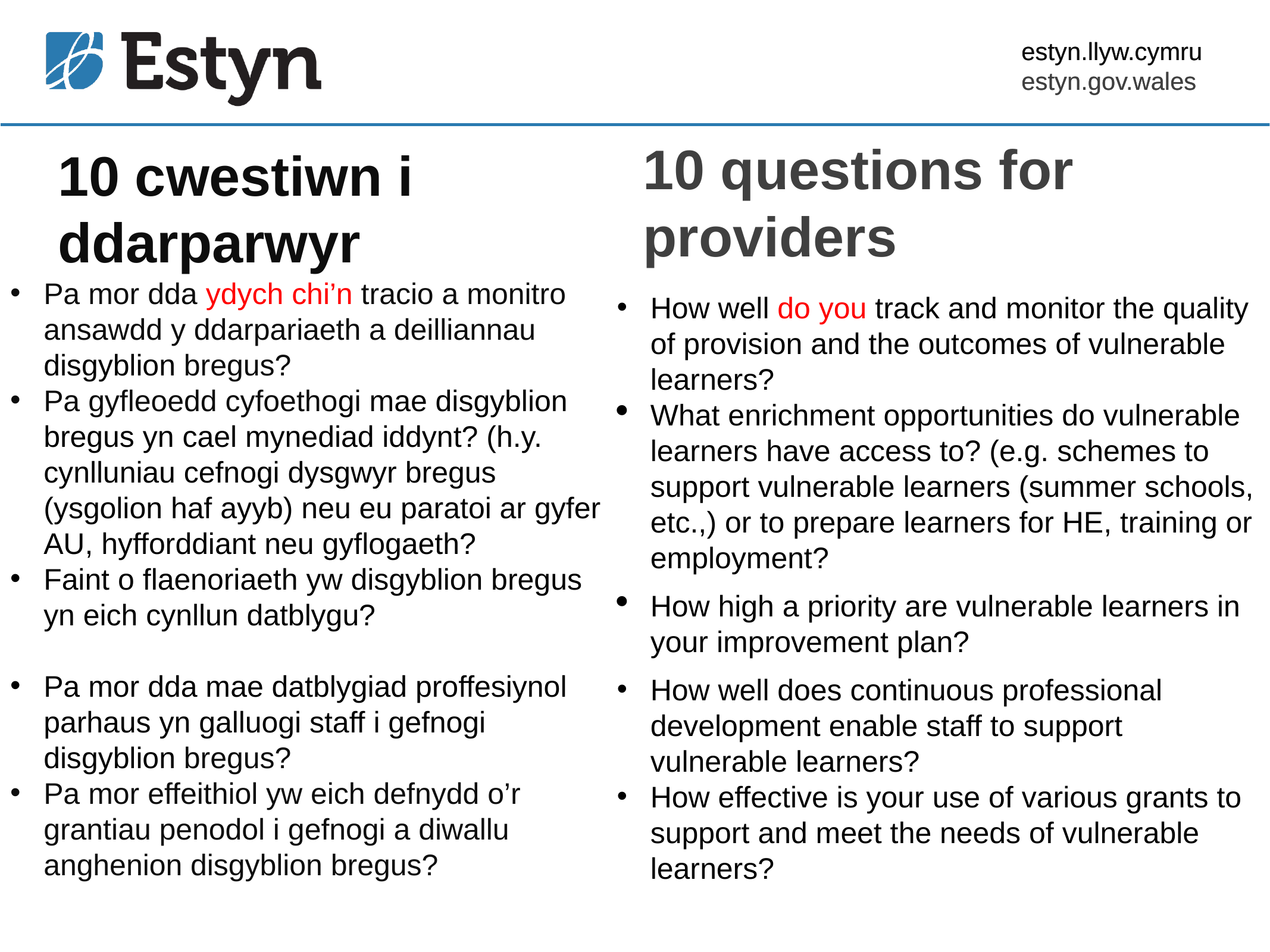

estyn.llyw.cymru
estyn.gov.wales
10 questions for providers
# 10 cwestiwn i ddarparwyr

How well do you track and monitor the quality of provision and the outcomes of vulnerable learners?
What enrichment opportunities do vulnerable  learners have access to? (e.g. schemes to support vulnerable learners (summer schools, etc.,) or to prepare learners for HE, training or employment?
How high a priority are vulnerable learners in your improvement plan?
How well does continuous professional development enable staff to support vulnerable learners?
How effective is your use of various grants to support and meet the needs of vulnerable learners?
Pa mor dda ydych chi’n tracio a monitro ansawdd y ddarpariaeth a deilliannau disgyblion bregus?
Pa gyfleoedd cyfoethogi mae disgyblion bregus yn cael mynediad iddynt? (h.y. cynlluniau cefnogi dysgwyr bregus (ysgolion haf ayyb) neu eu paratoi ar gyfer AU, hyfforddiant neu gyflogaeth?
Faint o flaenoriaeth yw disgyblion bregus yn eich cynllun datblygu?

Pa mor dda mae datblygiad proffesiynol parhaus yn galluogi staff i gefnogi disgyblion bregus?
Pa mor effeithiol yw eich defnydd o’r grantiau penodol i gefnogi a diwallu anghenion disgyblion bregus?